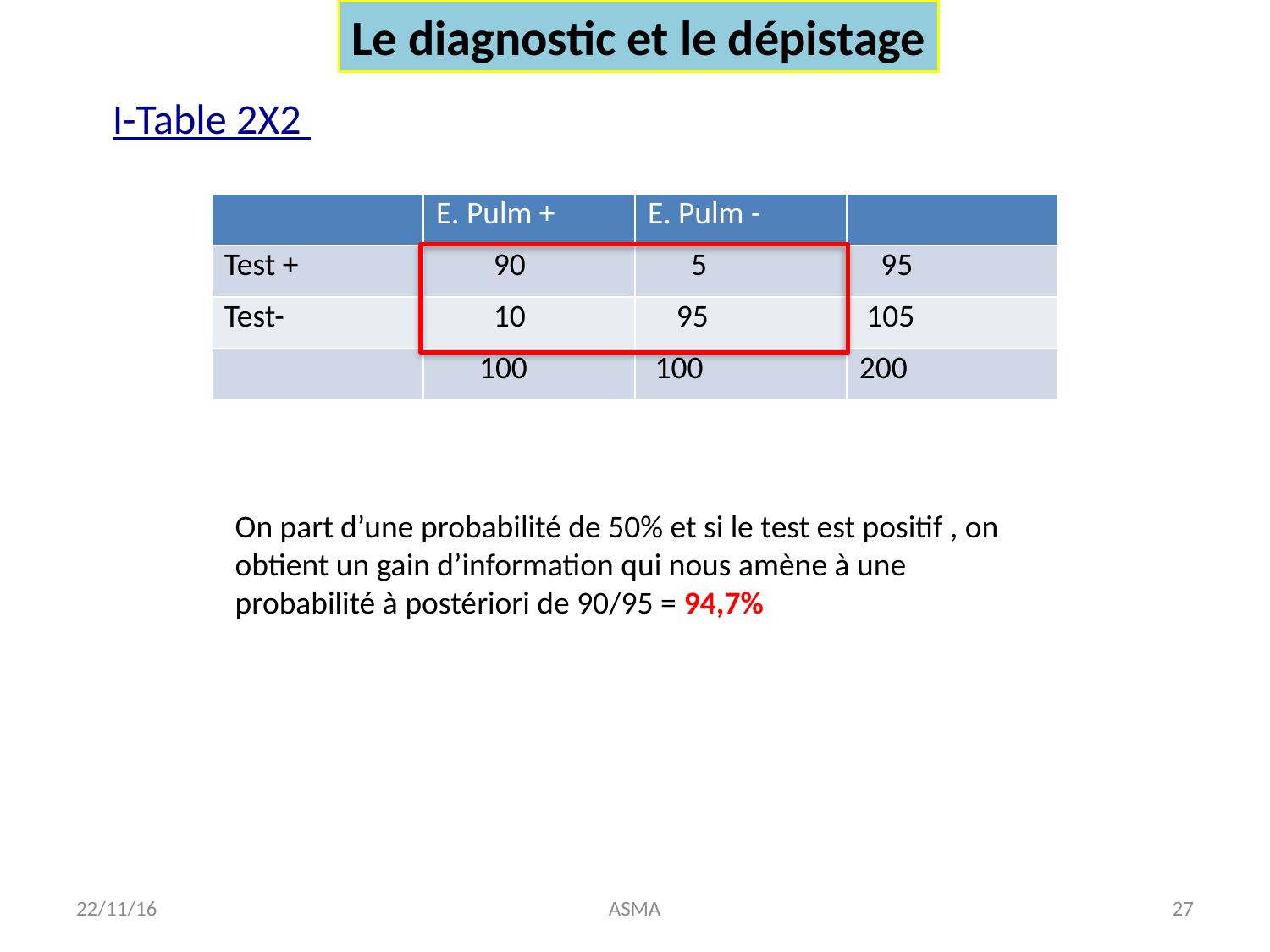

Le diagnostic et le dépistage
I-Table 2X2
|  | E. Pulm + | E. Pulm - |  |
| --- | --- | --- | --- |
| Test + | 90 | 5 | 95 |
| Test- | 10 | 95 | 105 |
|  | 100 | 100 | 200 |

On part d’une probabilité de 50% et si le test est positif , on
obtient un gain d’information qui nous amène à une probabilité à postériori de 90/95 = 94,7%
22/11/16
ASMA
27